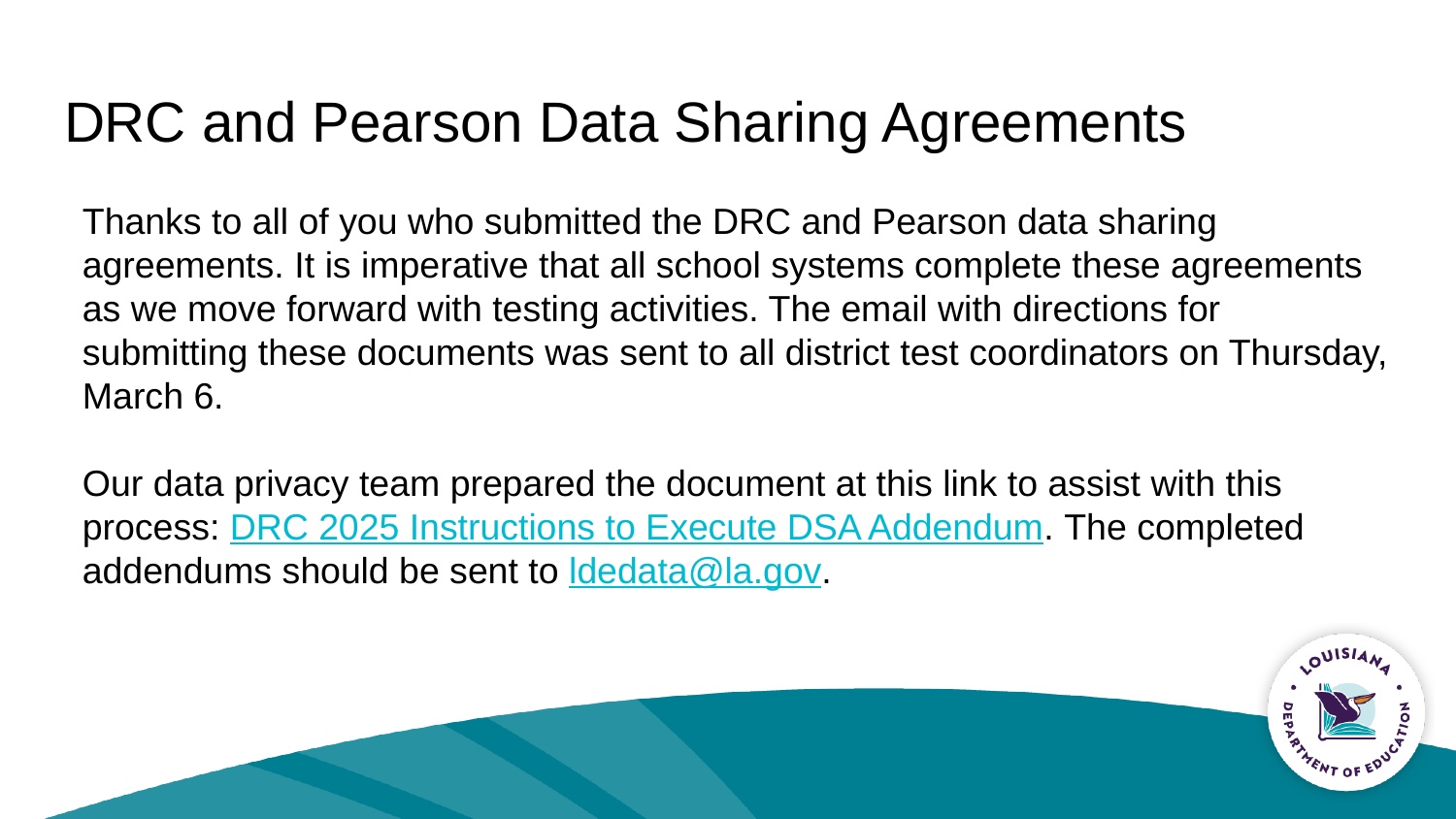

# DRC and Pearson Data Sharing Agreements
Thanks to all of you who submitted the DRC and Pearson data sharing agreements. It is imperative that all school systems complete these agreements as we move forward with testing activities. The email with directions for submitting these documents was sent to all district test coordinators on Thursday, March 6.

Our data privacy team prepared the document at this link to assist with this process: DRC 2025 Instructions to Execute DSA Addendum. The completed addendums should be sent to ldedata@la.gov.